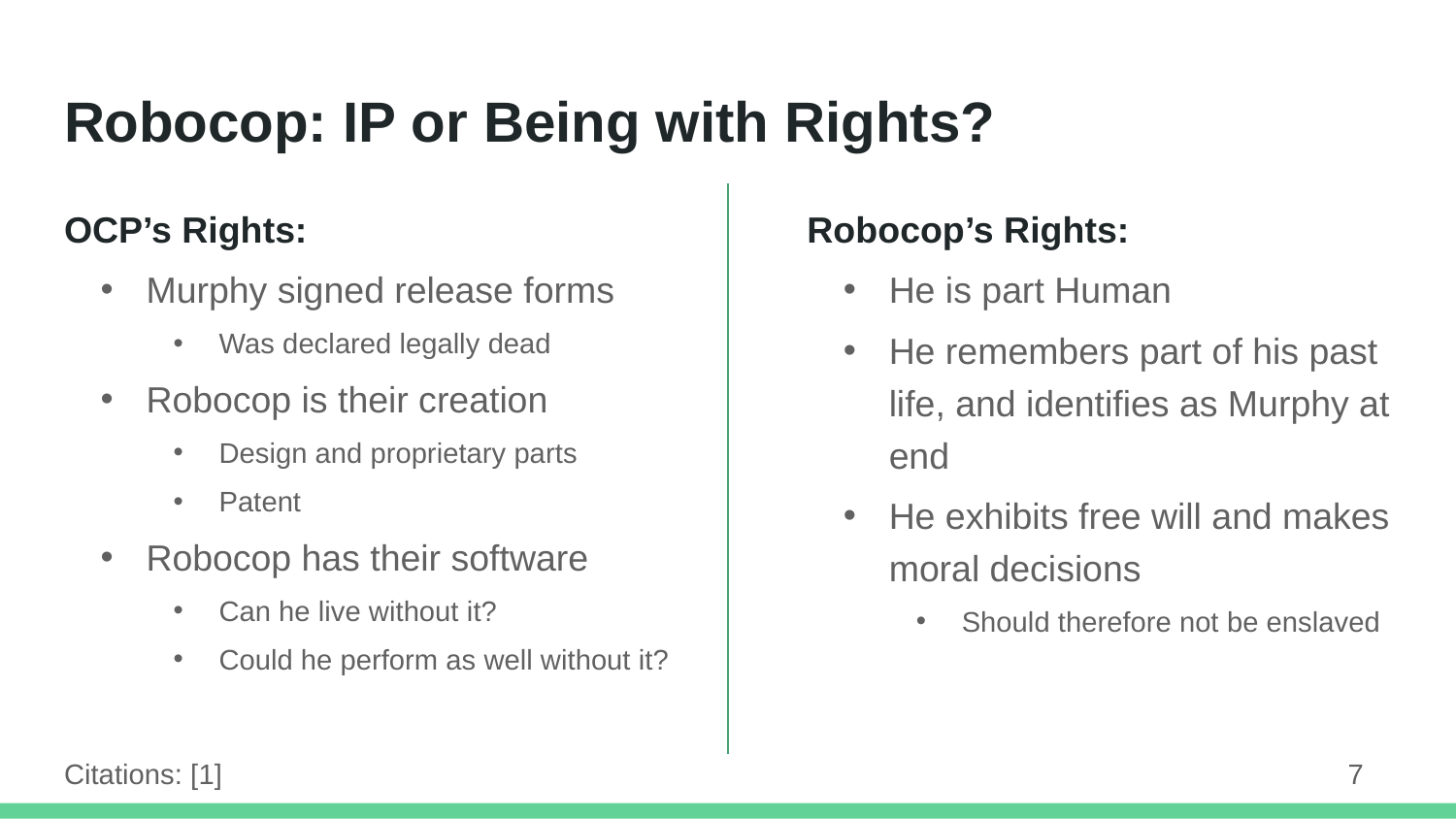

# Robocop: IP or Being with Rights?
OCP’s Rights:
Murphy signed release forms
Was declared legally dead
Robocop is their creation
Design and proprietary parts
Patent
Robocop has their software
Can he live without it?
Could he perform as well without it?

Robocop’s Rights:
He is part Human
He remembers part of his past life, and identifies as Murphy at end
He exhibits free will and makes moral decisions
Should therefore not be enslaved
Citations: [1]
7